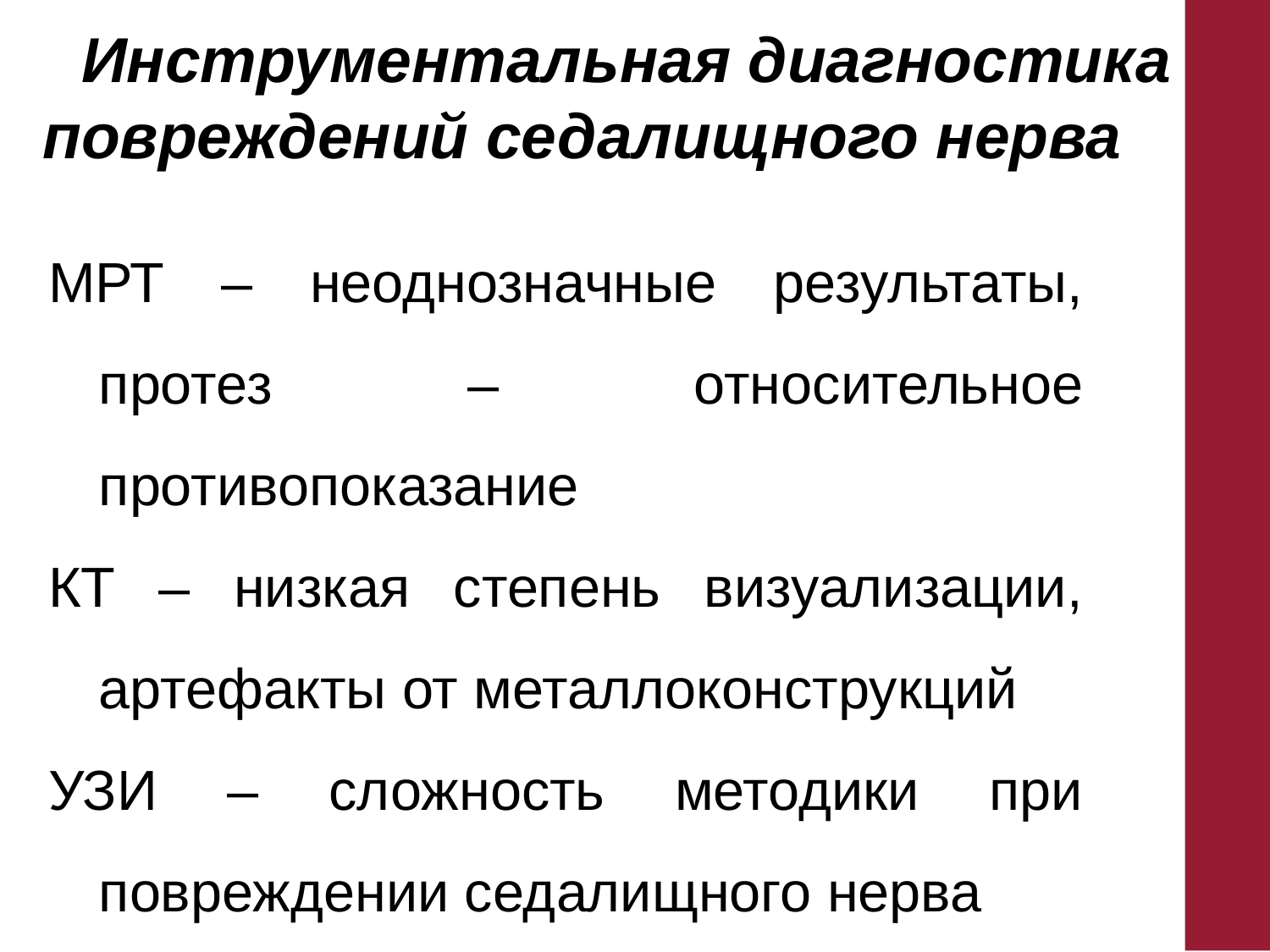

Инструментальная диагностика повреждений седалищного нерва

МРТ – неоднозначные результаты, протез – относительное противопоказание
КТ – низкая степень визуализации, артефакты от металлоконструкций
УЗИ – сложность методики при повреждении седалищного нерва